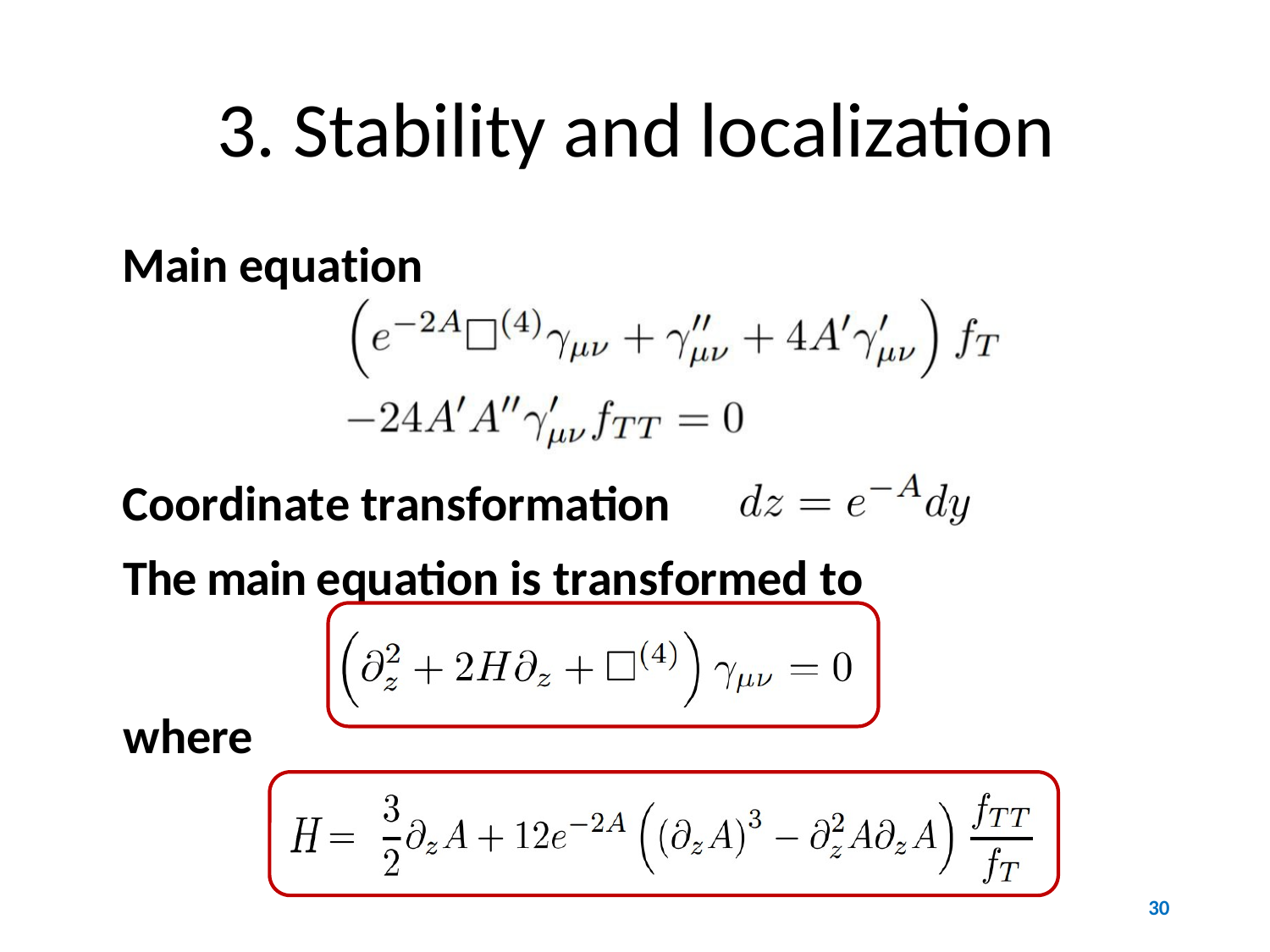

3. Stability and localization
Main equation

Coordinate transformation
The main equation is transformed to

where

30